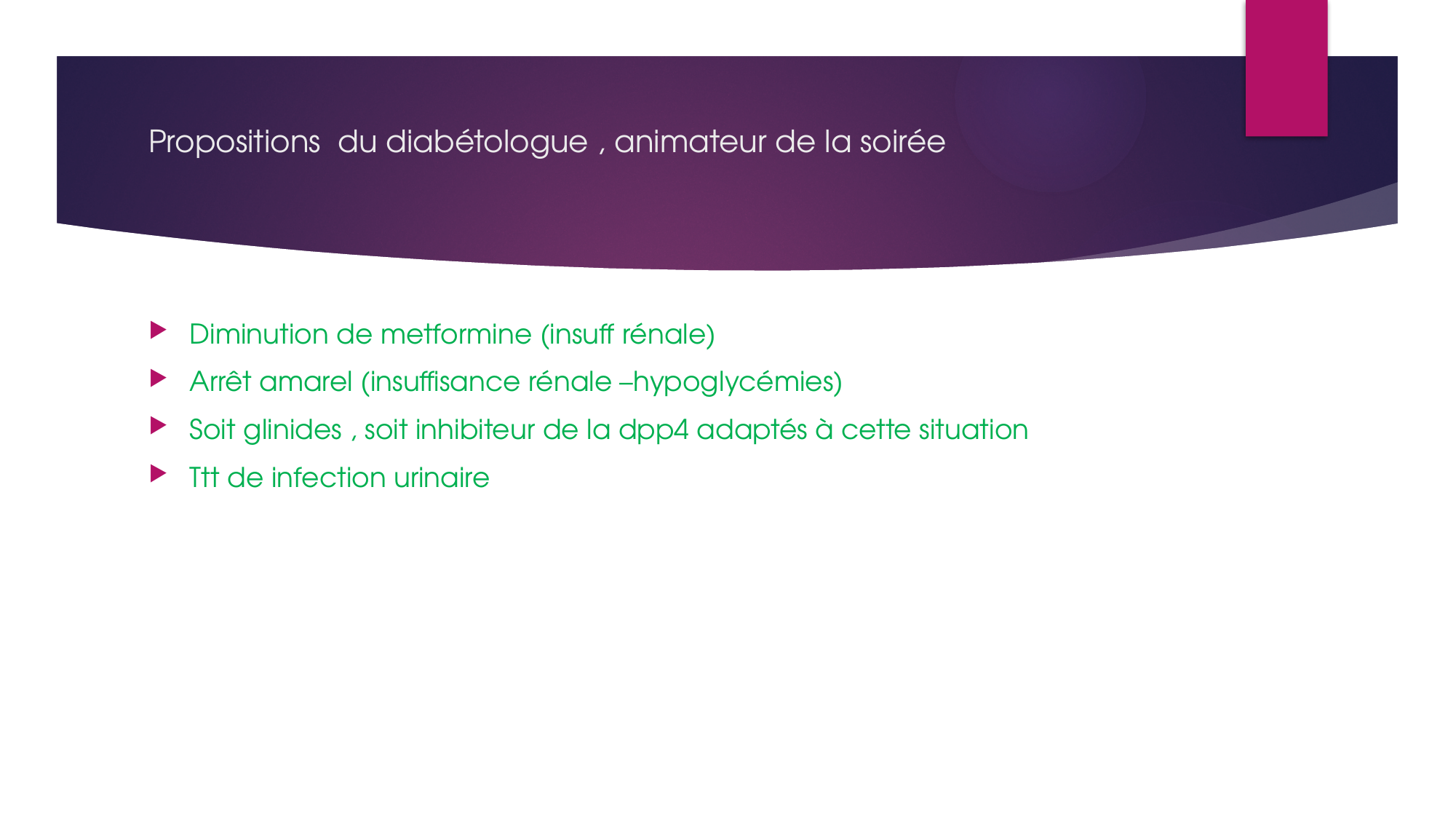

# Propositions  du diabétologue , animateur de la soirée
Diminution de metformine (insuff rénale)
Arrêt amarel (insuffisance rénale –hypoglycémies)
Soit glinides , soit inhibiteur de la dpp4 adaptés à cette situation
Ttt de infection urinaire